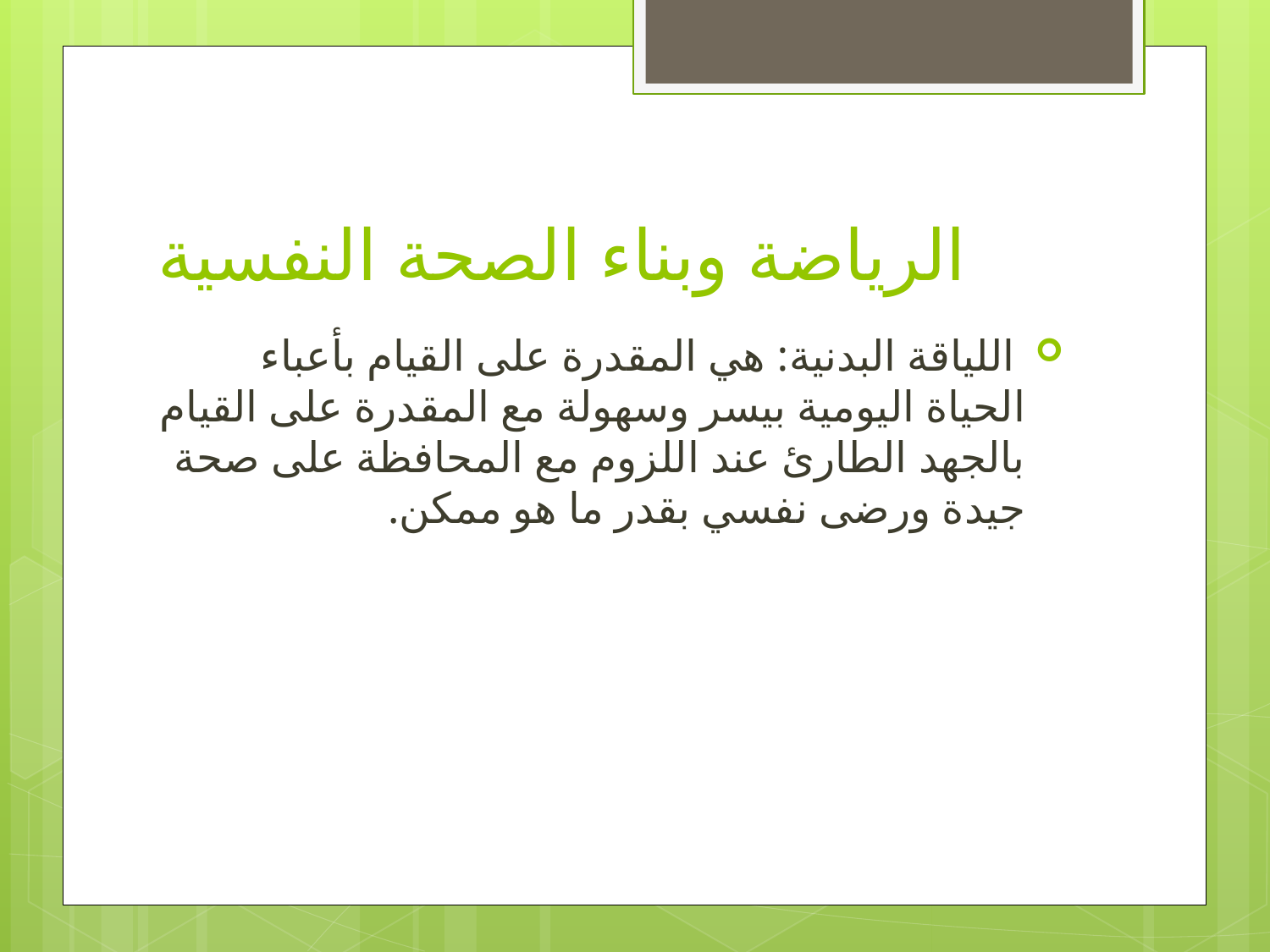

# الرياضة وبناء الصحة النفسية
 اللياقة البدنية: هي المقدرة على القيام بأعباء الحياة اليومية بيسر وسهولة مع المقدرة على القيام بالجهد الطارئ عند اللزوم مع المحافظة على صحة جيدة ورضى نفسي بقدر ما هو ممكن.